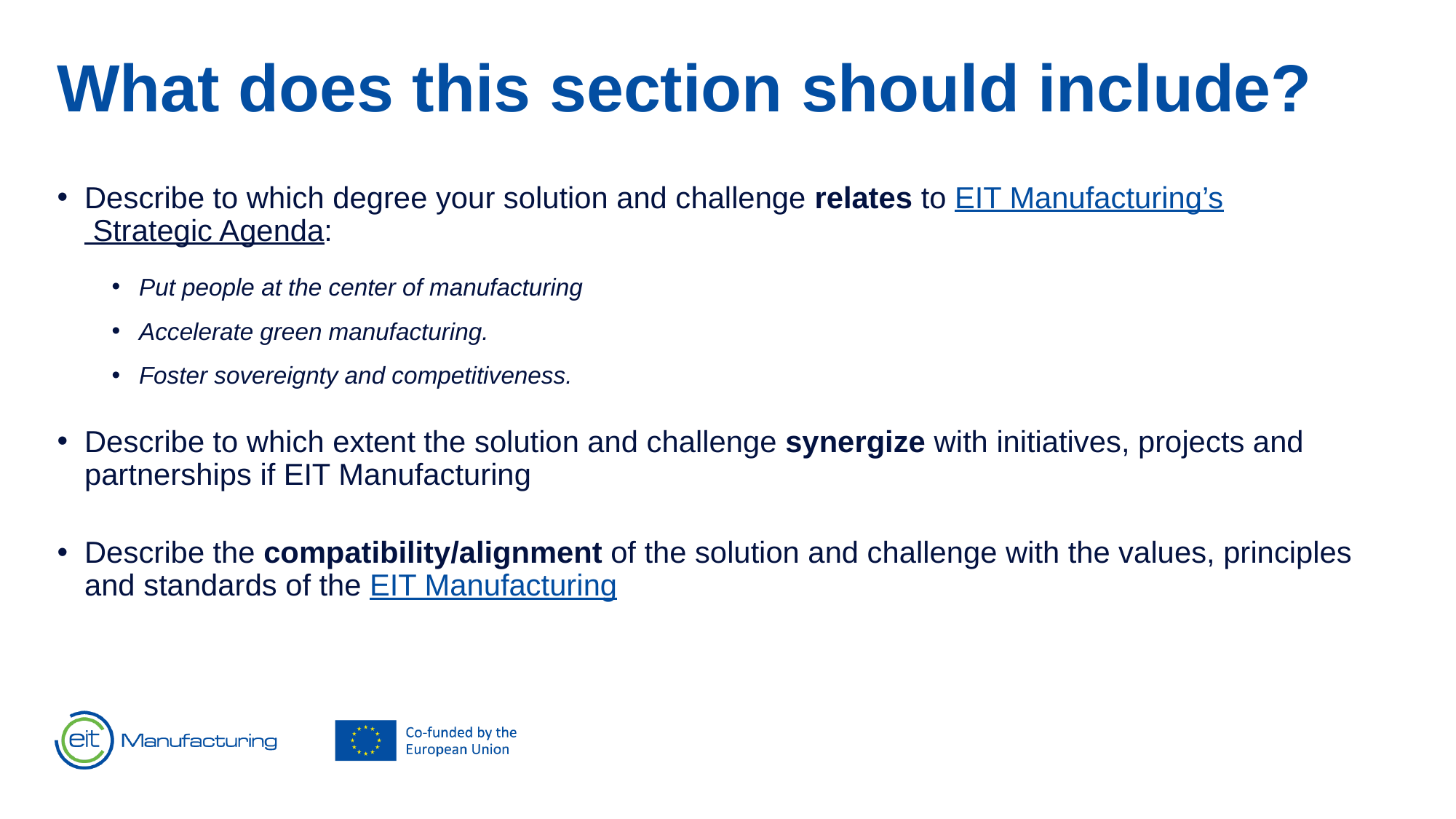

# What does this section should include?
Describe to which degree your solution and challenge relates to EIT Manufacturing’s Strategic Agenda:
Put people at the center of manufacturing
Accelerate green manufacturing.
Foster sovereignty and competitiveness.
Describe to which extent the solution and challenge synergize with initiatives, projects and partnerships if EIT Manufacturing
Describe the compatibility/alignment of the solution and challenge with the values, principles and standards of the EIT Manufacturing